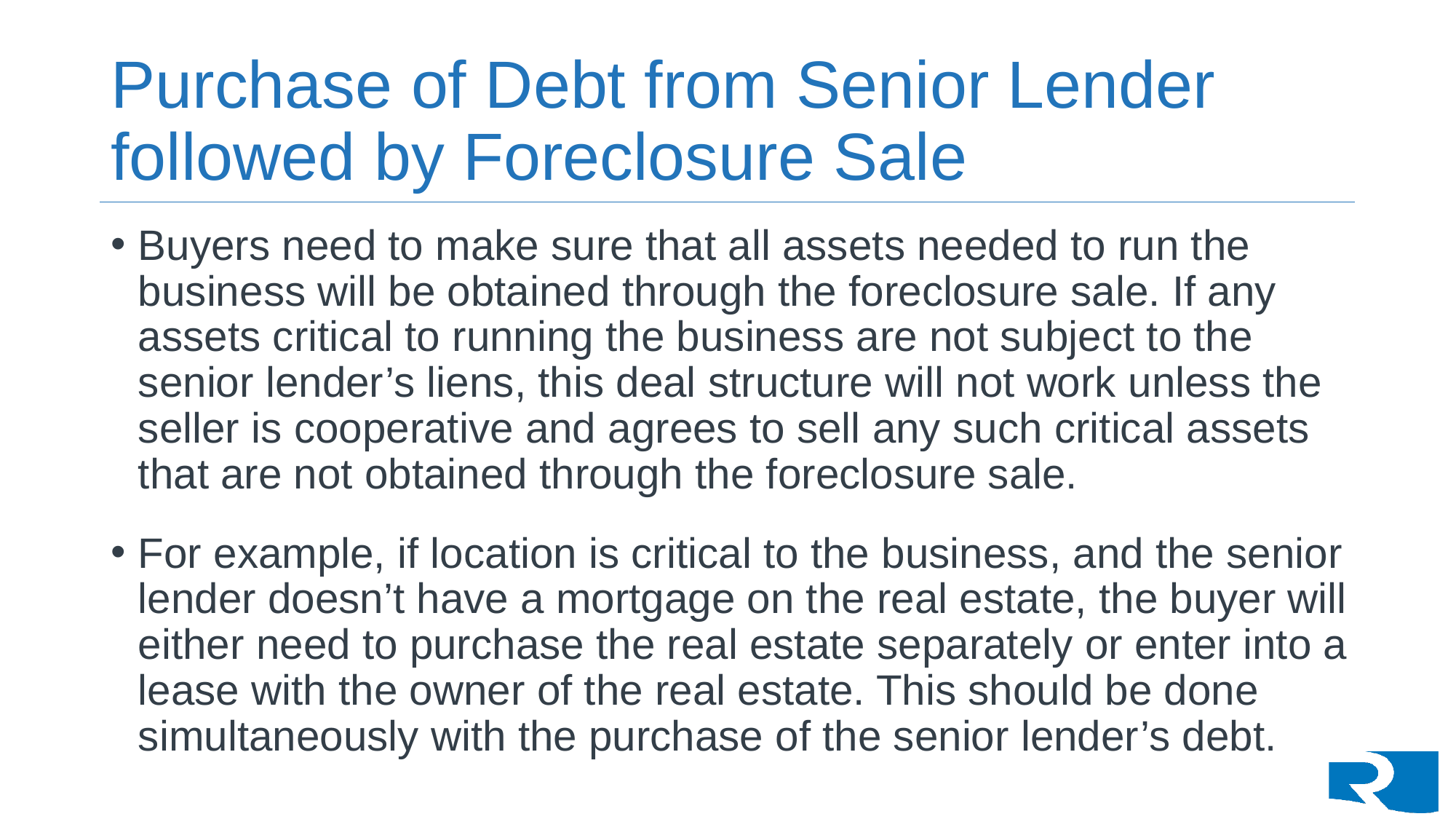

# Purchase of Debt from Senior Lender followed by Foreclosure Sale
Buyers need to make sure that all assets needed to run the business will be obtained through the foreclosure sale. If any assets critical to running the business are not subject to the senior lender’s liens, this deal structure will not work unless the seller is cooperative and agrees to sell any such critical assets that are not obtained through the foreclosure sale.
For example, if location is critical to the business, and the senior lender doesn’t have a mortgage on the real estate, the buyer will either need to purchase the real estate separately or enter into a lease with the owner of the real estate. This should be done simultaneously with the purchase of the senior lender’s debt.